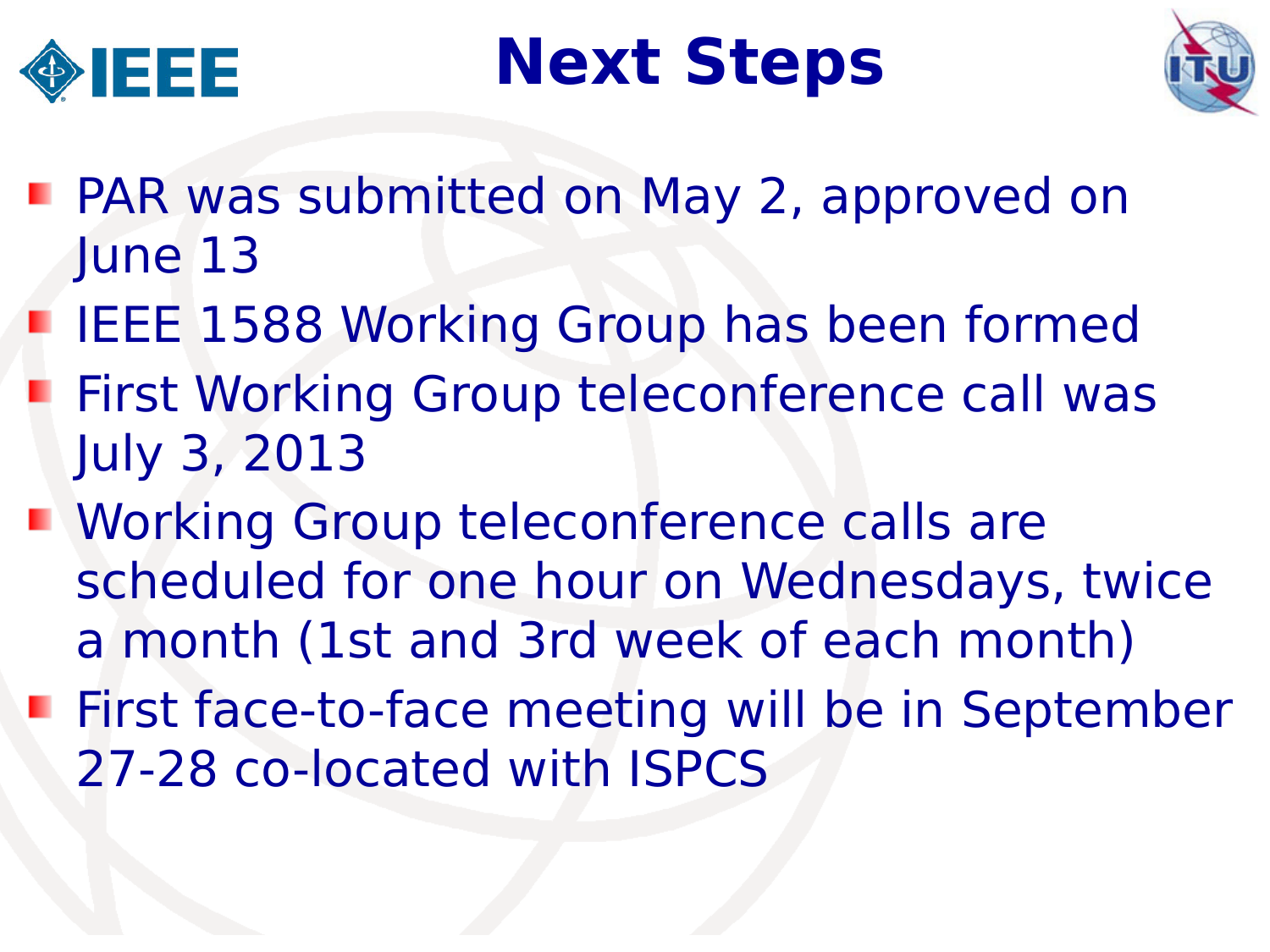

# Next Steps

PAR was submitted on May 2, approved on June 13
IEEE 1588 Working Group has been formed
First Working Group teleconference call was July 3, 2013
Working Group teleconference calls are scheduled for one hour on Wednesdays, twice a month (1st and 3rd week of each month)
First face-to-face meeting will be in September 27-28 co-located with ISPCS